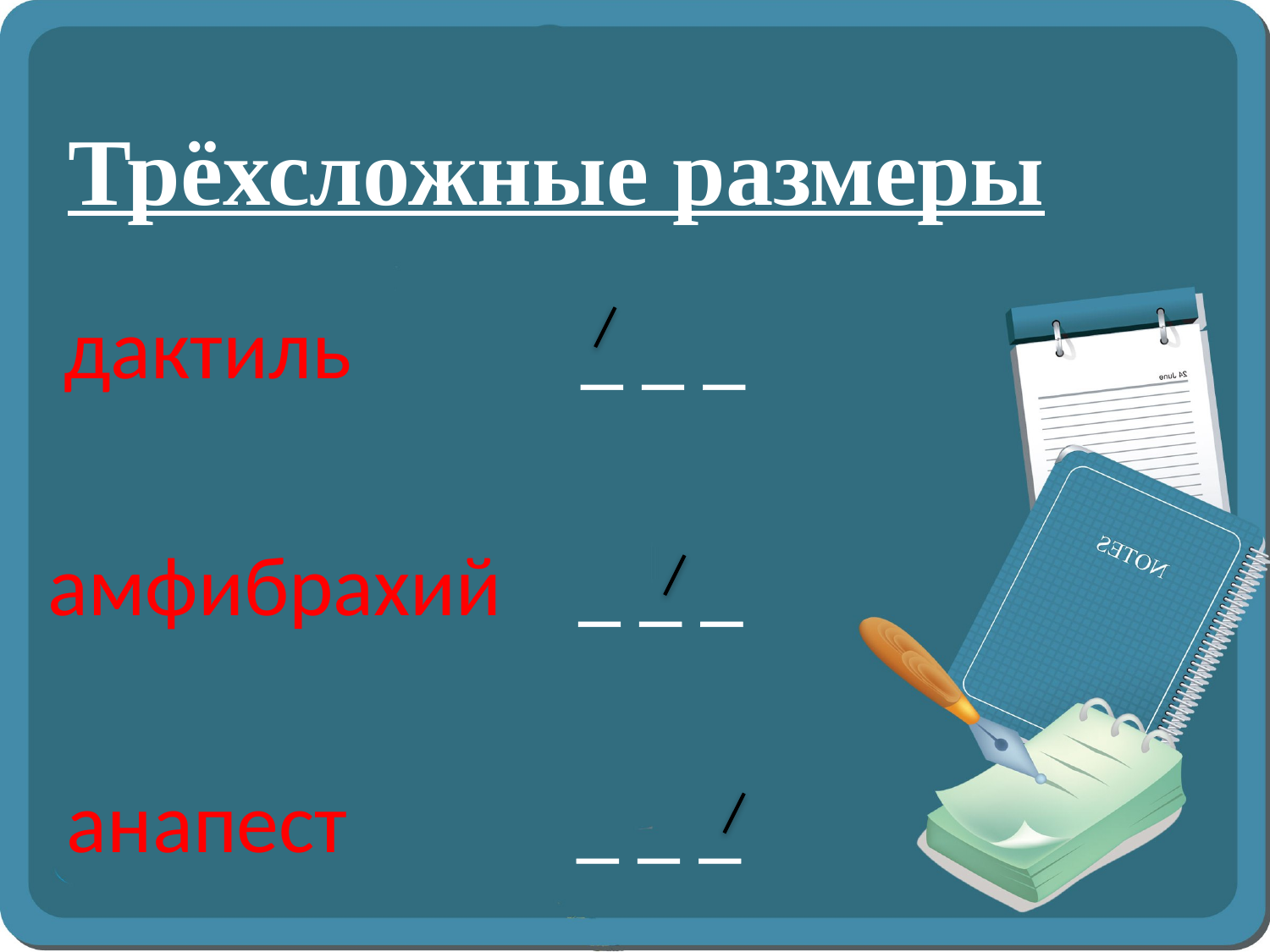

# Трёхсложные размеры
 дактиль            _ _ _

амфибрахий    _ _ _

 анапест            _ _ _